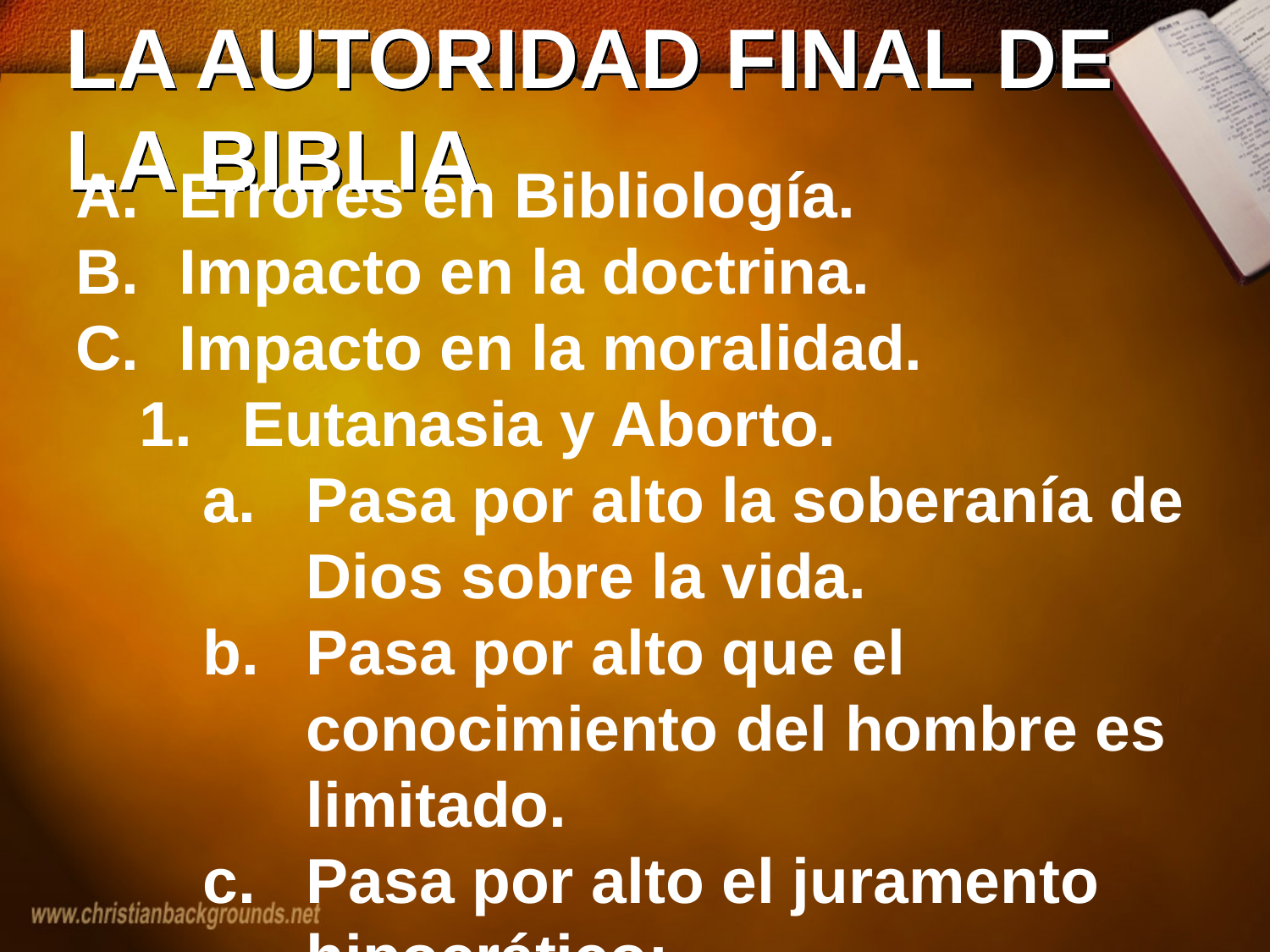

# LA AUTORIDAD FINAL DE LA BIBLIA
Errores en Bibliología.
Impacto en la doctrina.
Impacto en la moralidad.
Eutanasia y Aborto.
Pasa por alto la soberanía de Dios sobre la vida.
Pasa por alto que el conocimiento del hombre es limitado.
Pasa por alto el juramento hipocrático: